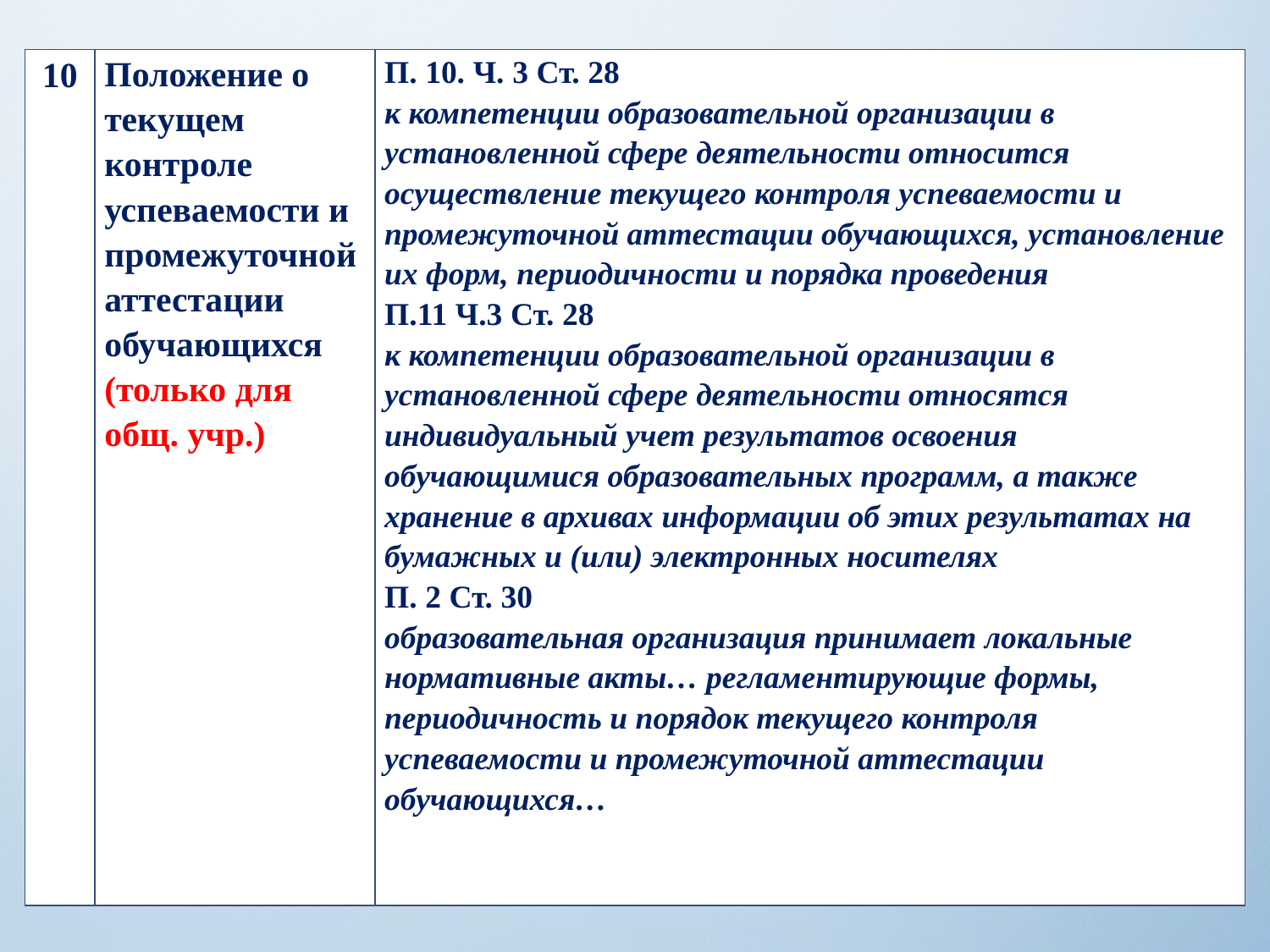

| 10 | Положение о текущем контроле успеваемости и промежуточной аттеста­ции обучающихся (только для общ. учр.) | П. 10. Ч. 3 Ст. 28 к компетенции образовательной организации в установленной сфере деятельности относится осуществление текущего контроля успеваемости и промежуточной аттестации обучающихся, установление их форм, периодичности и порядка проведения П.11 Ч.3 Ст. 28 к компетенции образовательной организации в установленной сфере деятельности относятся индивидуальный учет результатов освоения обучающимися образовательных программ, а также хранение в архивах информации об этих результатах на бумажных и (или) электронных носителях П. 2 Ст. 30 образовательная организация принимает локальные нормативные акты… регламентирующие формы, периодичность и порядок текущего контроля успеваемости и промежуточной аттестации обучающихся… |
| --- | --- | --- |